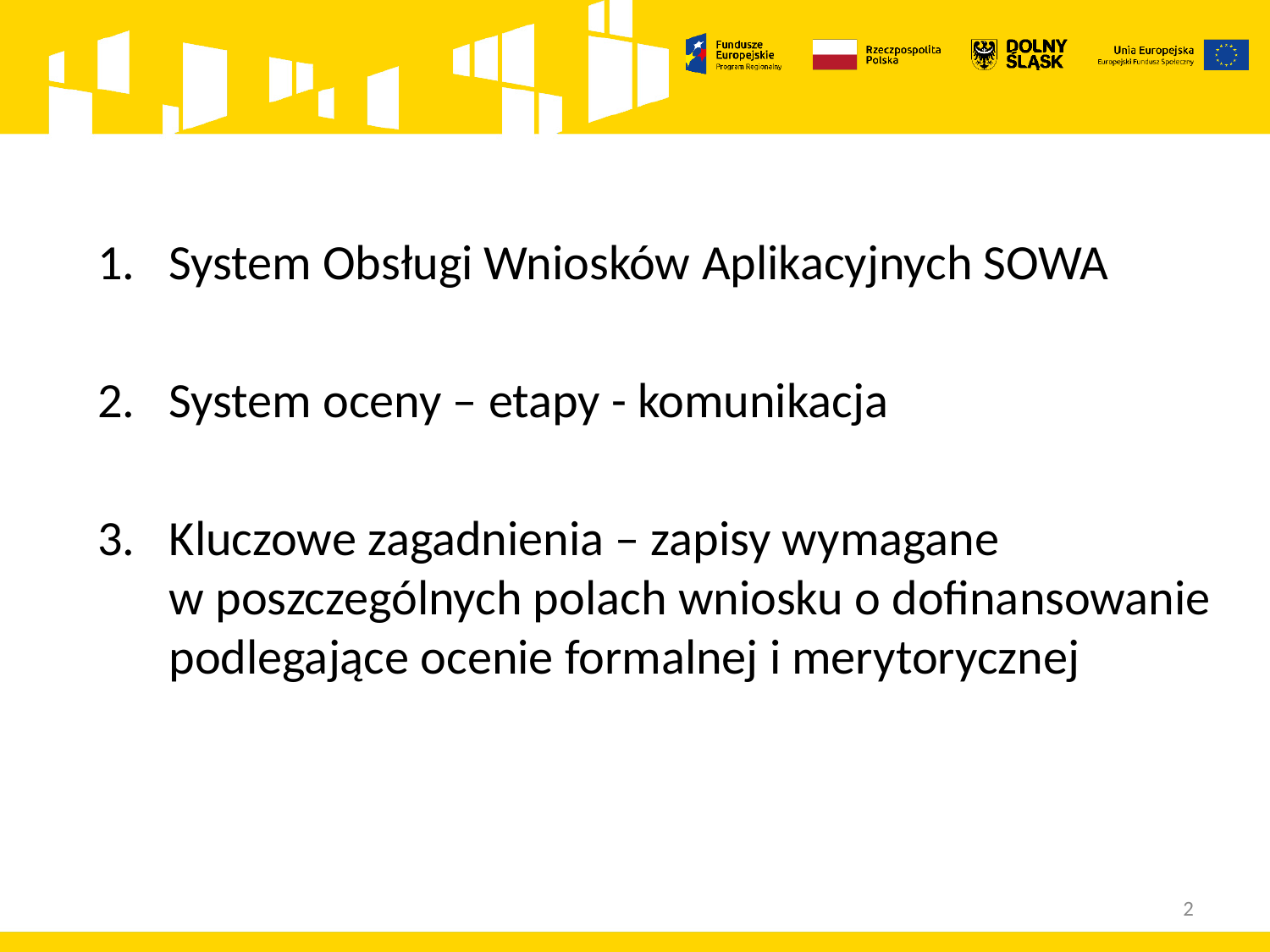

System Obsługi Wniosków Aplikacyjnych SOWA

System oceny – etapy - komunikacja

Kluczowe zagadnienia – zapisy wymagane  w poszczególnych polach wniosku o dofinansowanie podlegające ocenie formalnej i merytorycznej
2